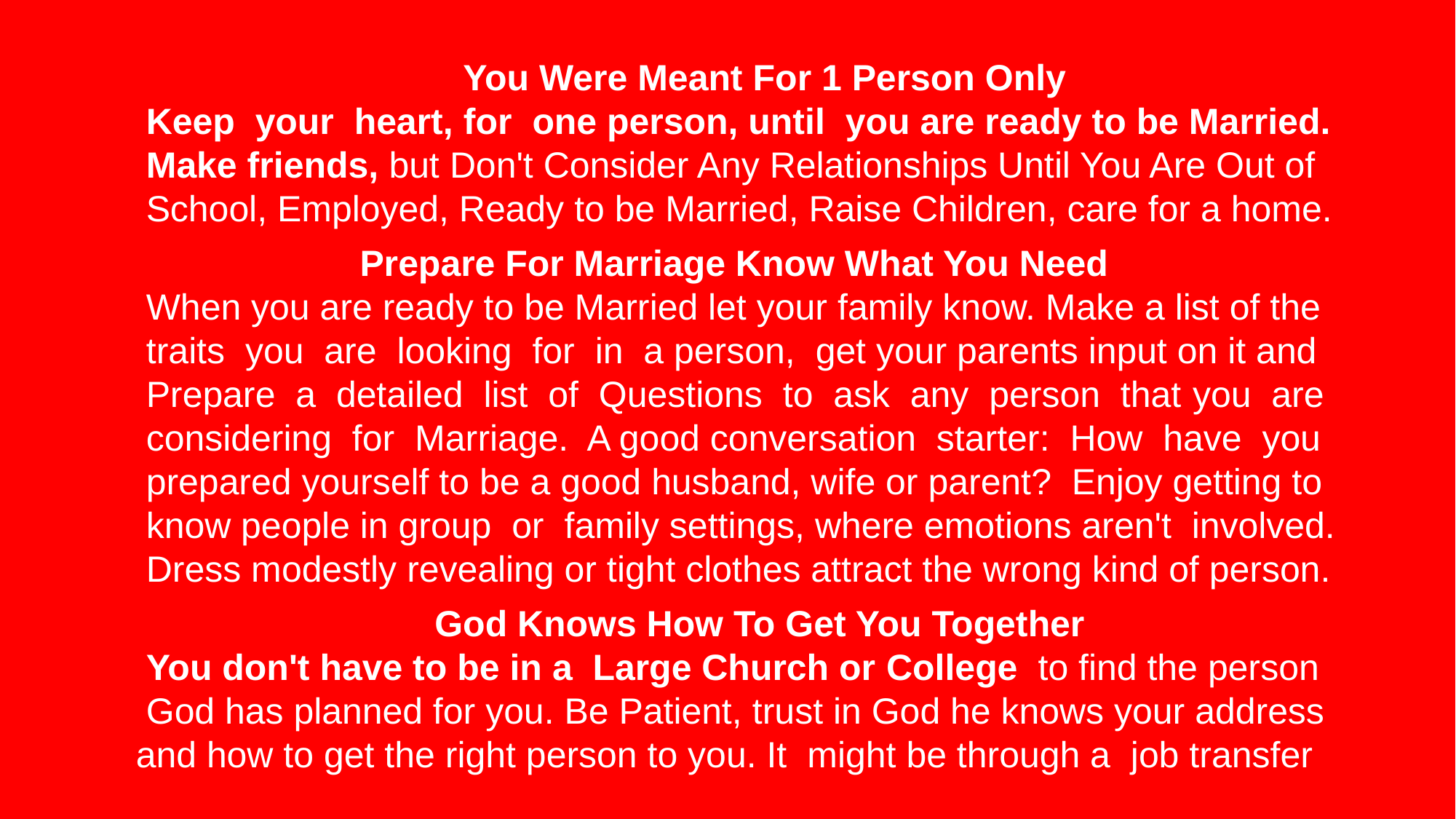

You Were Meant For 1 Person Only
      Keep  your  heart, for  one person, until  you are ready to be Married.
      Make friends, but Don't Consider Any Relationships Until You Are Out of
      School, Employed, Ready to be Married, Raise Children, care for a home.

Prepare For Marriage Know What You Need
      When you are ready to be Married let your family know. Make a list of the
      traits  you  are  looking  for  in  a person,  get your parents input on it and
      Prepare  a  detailed  list  of  Questions  to  ask  any  person  that you  are
      considering  for  Marriage.  A good conversation  starter:  How  have  you
      prepared yourself to be a good husband, wife or parent?  Enjoy getting to
      know people in group  or  family settings, where emotions aren't  involved.
      Dress modestly revealing or tight clothes attract the wrong kind of person.

God Knows How To Get You Together
      You don't have to be in a  Large Church or College  to find the person
      God has planned for you. Be Patient, trust in God he knows your address
     and how to get the right person to you. It  might be through a  job transfer